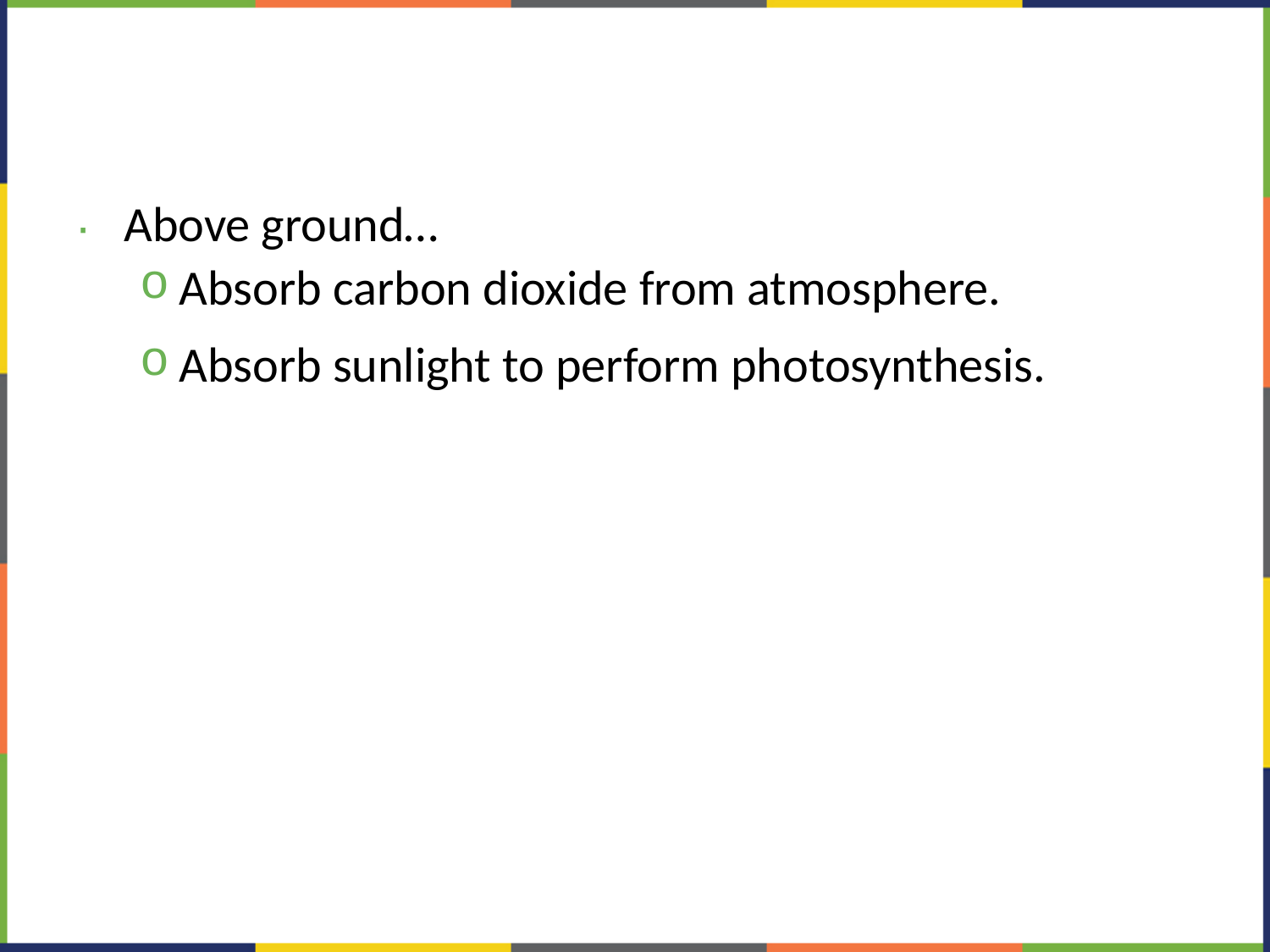

#
Above ground…
Absorb carbon dioxide from atmosphere.
Absorb sunlight to perform photosynthesis.